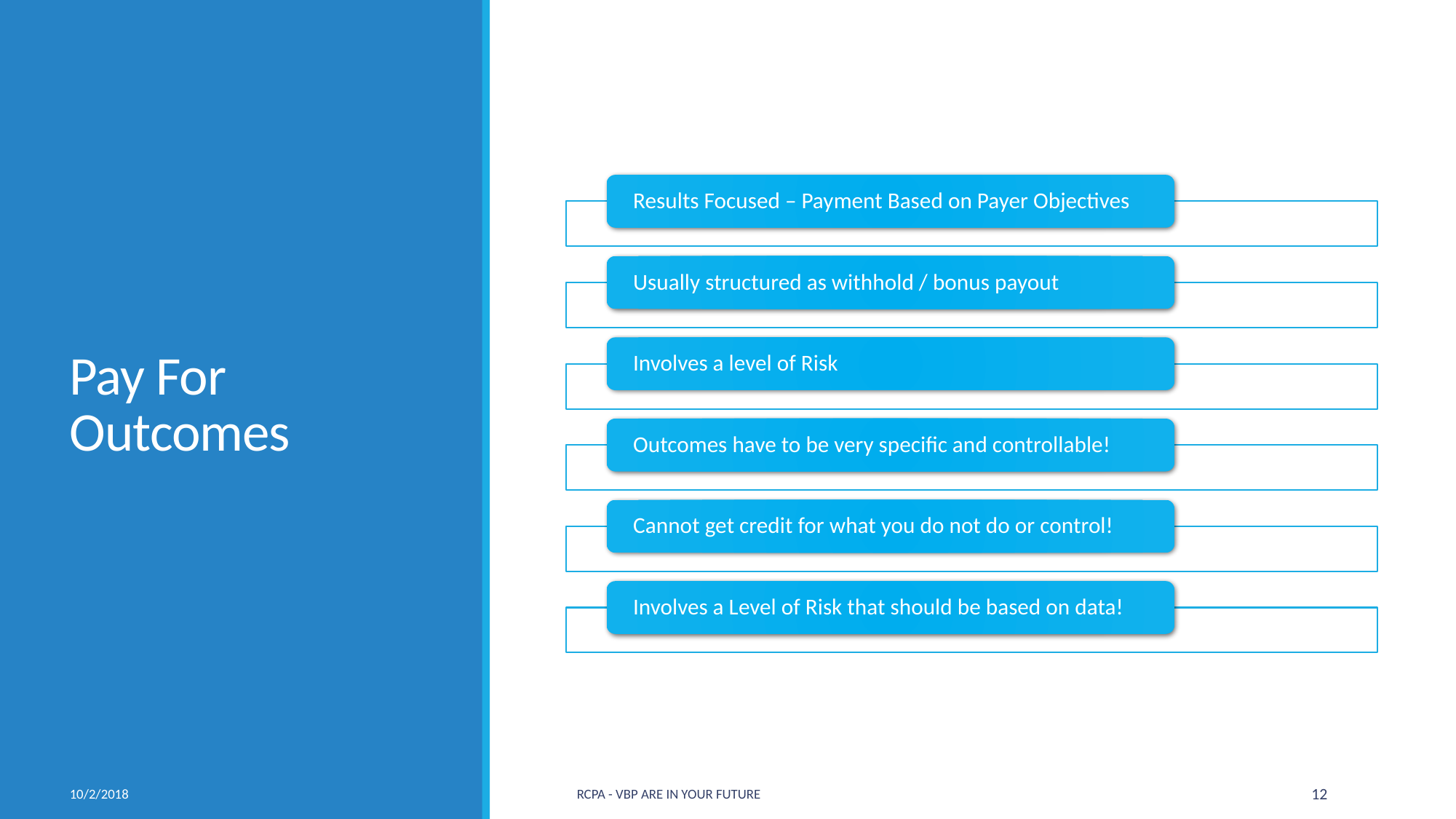

# Pay For Outcomes
Results Focused – Payment Based on Payer Objectives
Usually structured as withhold / bonus payout
Involves a level of Risk
Outcomes have to be very specific and controllable!
Cannot get credit for what you do not do or control!
Involves a Level of Risk that should be based on data!
10/2/2018
RCPA - VBP ARE in Your Future
12